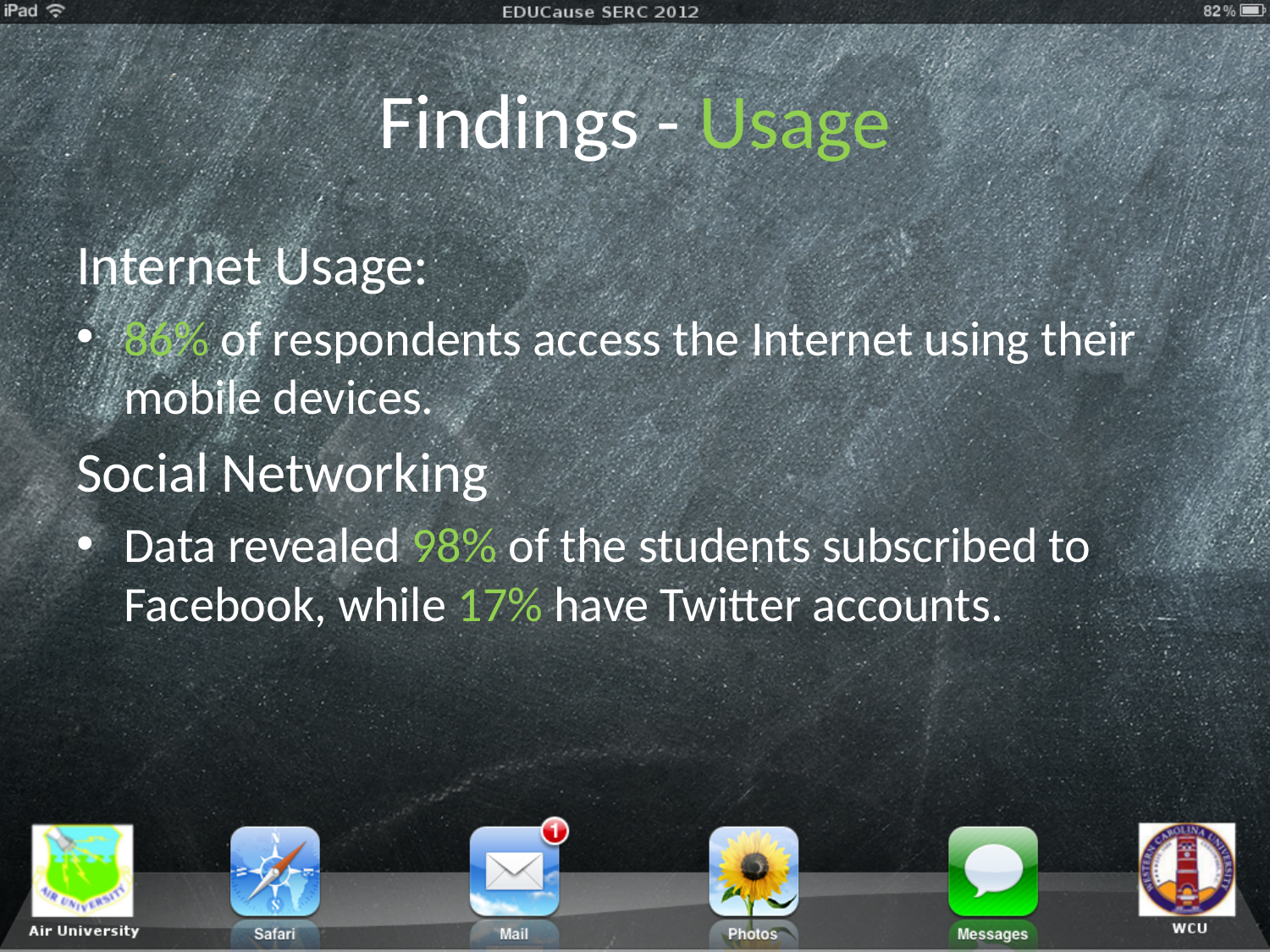

# Findings - Usage
Internet Usage:
86% of respondents access the Internet using their mobile devices.
Social Networking
Data revealed 98% of the students subscribed to Facebook, while 17% have Twitter accounts.